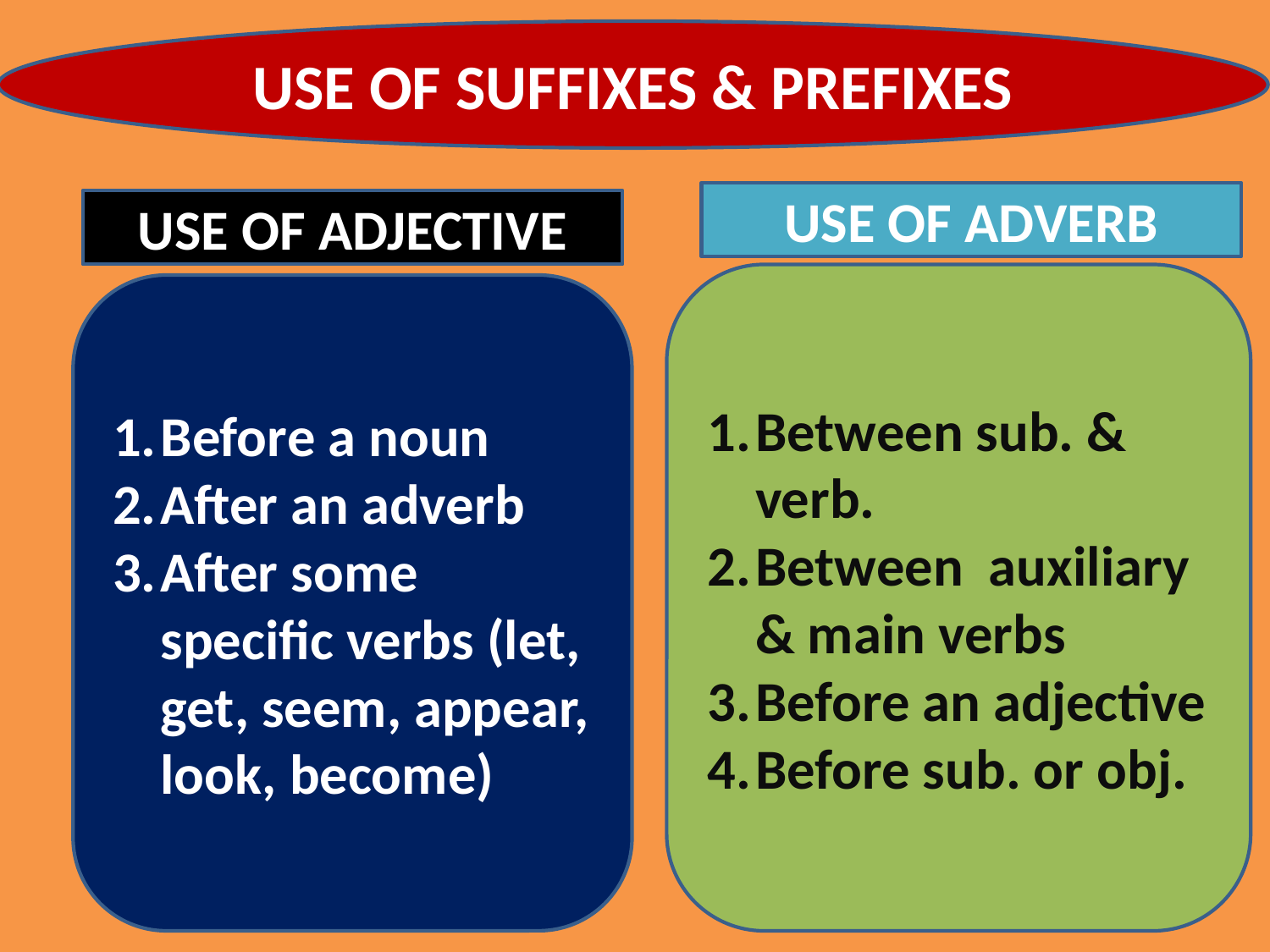

USE OF SUFFIXES & PREFIXES
USE OF ADVERB
USE OF ADJECTIVE
Between sub. & verb.
Between  auxiliary & main verbs
Before an adjective
Before sub. or obj.
Before a noun
After an adverb
After some specific verbs (let, get, seem, appear, look, become)